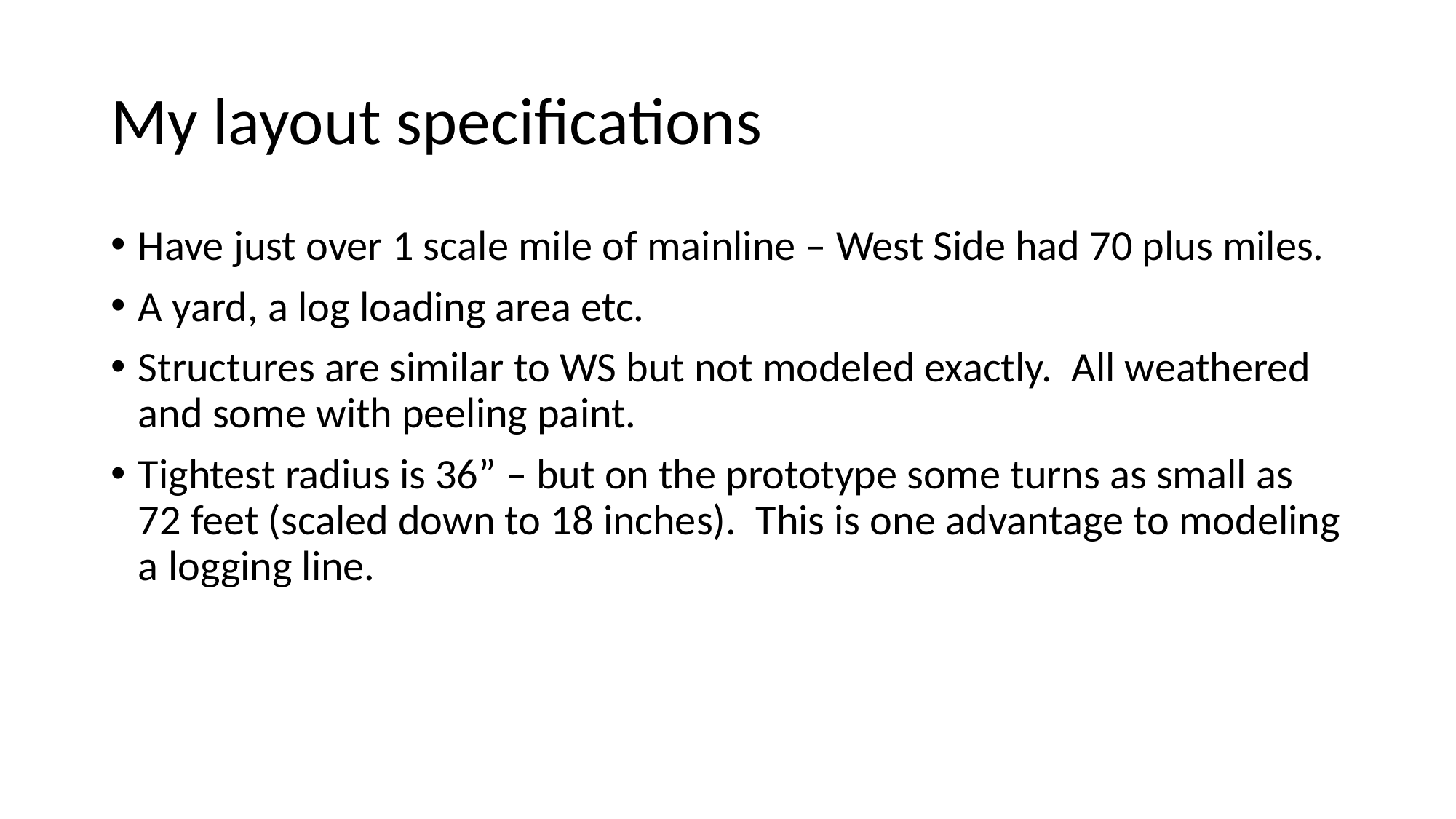

# My layout specifications
Have just over 1 scale mile of mainline – West Side had 70 plus miles.
A yard, a log loading area etc.
Structures are similar to WS but not modeled exactly.  All weathered and some with peeling paint.
Tightest radius is 36” – but on the prototype some turns as small as 72 feet (scaled down to 18 inches).  This is one advantage to modeling a logging line.